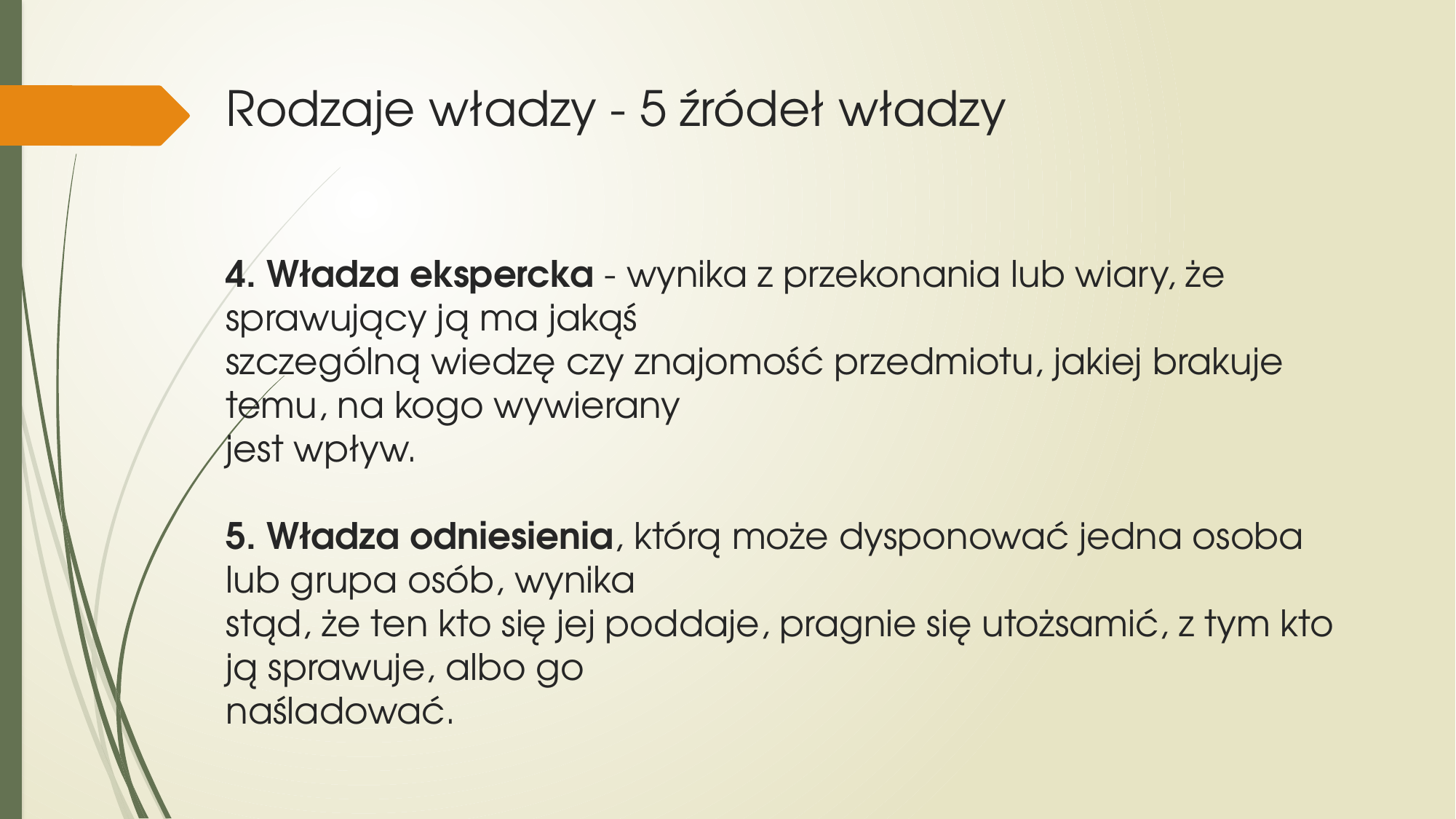

# Rodzaje władzy - 5 źródeł władzy 4. Władza ekspercka - wynika z przekonania lub wiary, że sprawujący ją ma jakąś szczególną wiedzę czy znajomość przedmiotu, jakiej brakuje temu, na kogo wywierany jest wpływ. 5. Władza odniesienia, którą może dysponować jedna osoba lub grupa osób, wynika stąd, że ten kto się jej poddaje, pragnie się utożsamić, z tym kto ją sprawuje, albo go naśladować.